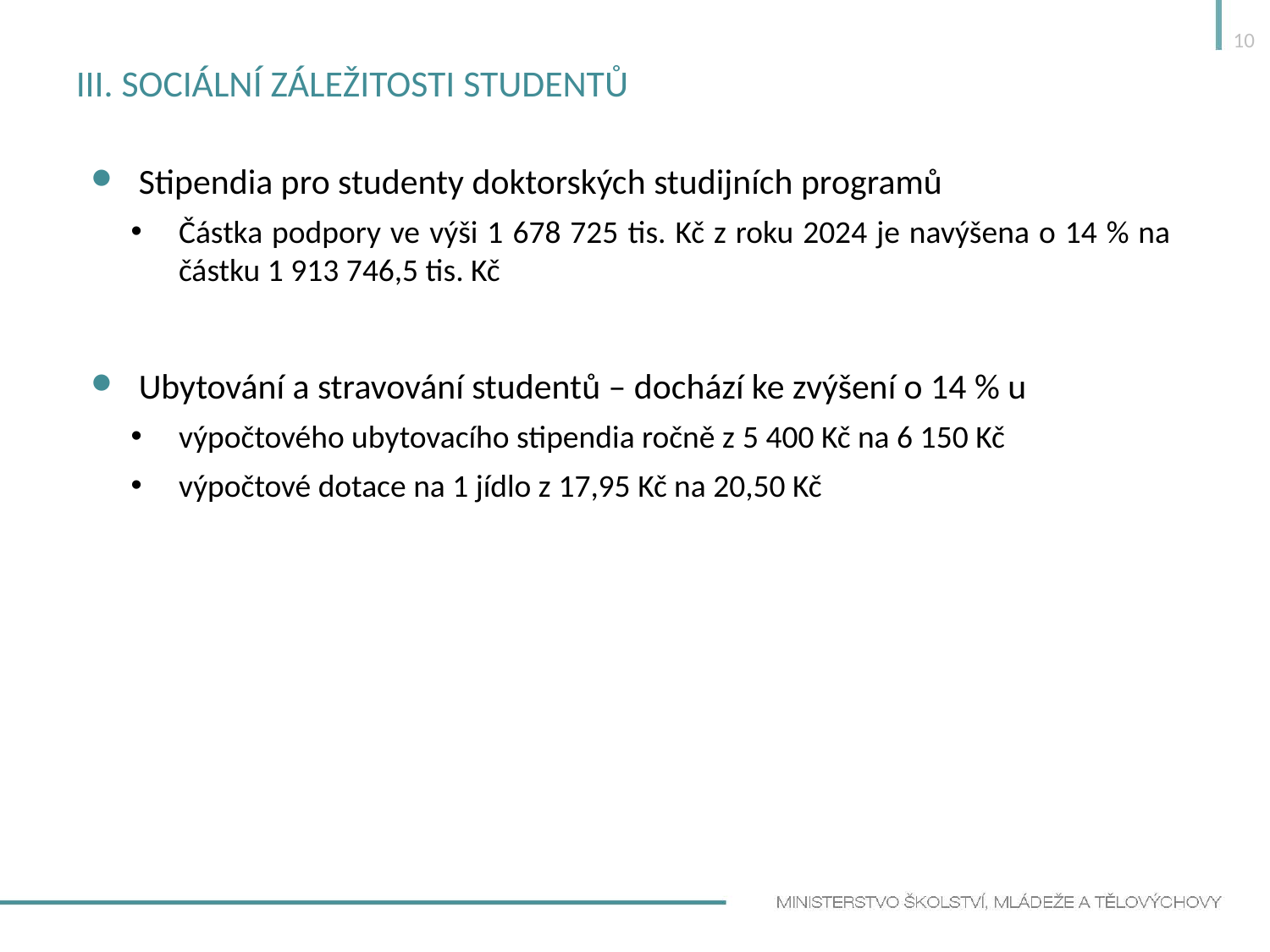

10
# III. Sociální záležitosti studentů

Stipendia pro studenty doktorských studijních programů
Částka podpory ve výši 1 678 725 tis. Kč z roku 2024 je navýšena o 14 % na částku 1 913 746,5 tis. Kč

Ubytování a stravování studentů – dochází ke zvýšení o 14 % u
výpočtového ubytovacího stipendia ročně z 5 400 Kč na 6 150 Kč
výpočtové dotace na 1 jídlo z 17,95 Kč na 20,50 Kč